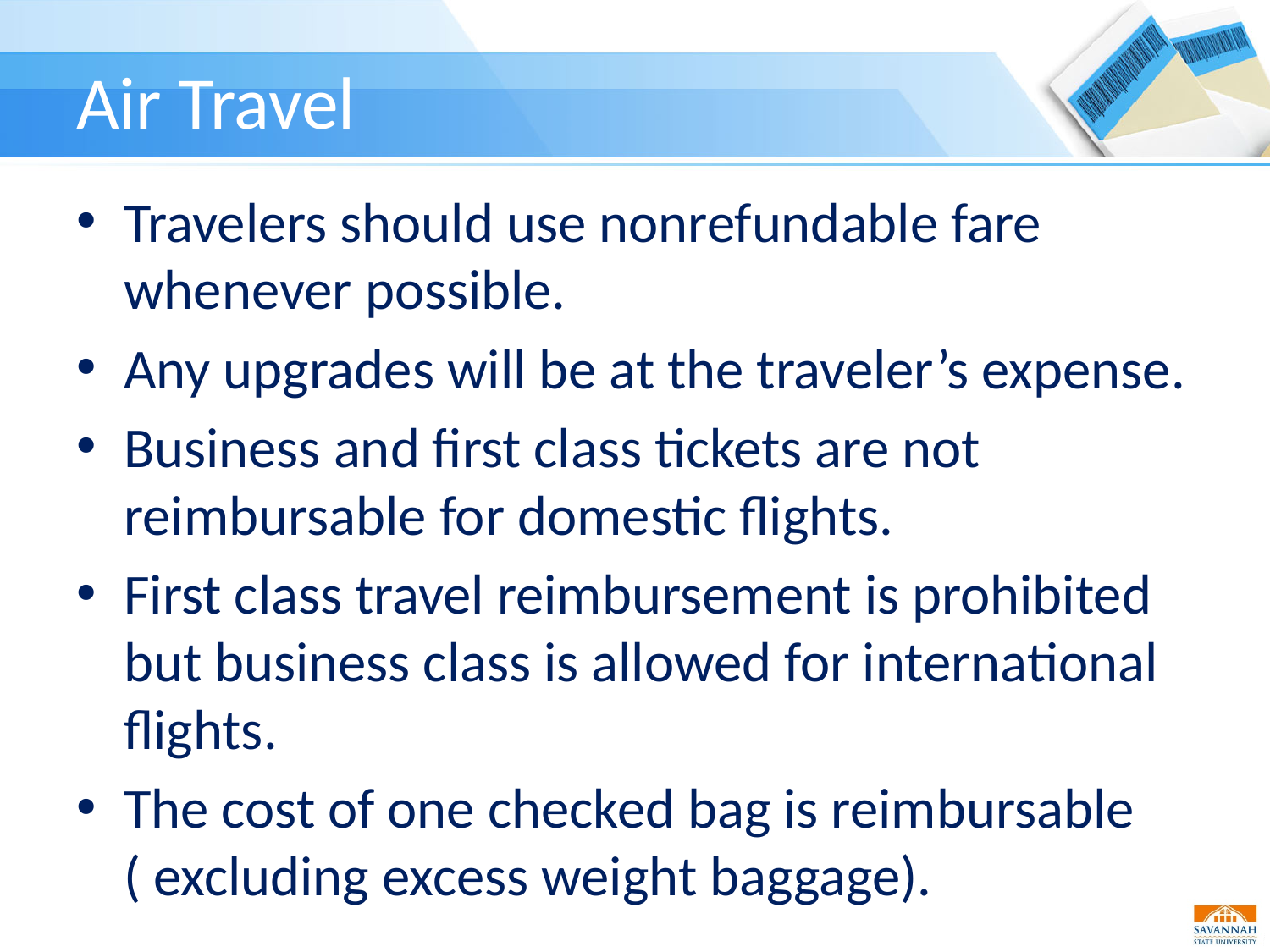

# Air Travel
Travelers should use nonrefundable fare whenever possible.
Any upgrades will be at the traveler’s expense.
Business and first class tickets are not reimbursable for domestic flights.
First class travel reimbursement is prohibited but business class is allowed for international flights.
The cost of one checked bag is reimbursable ( excluding excess weight baggage).